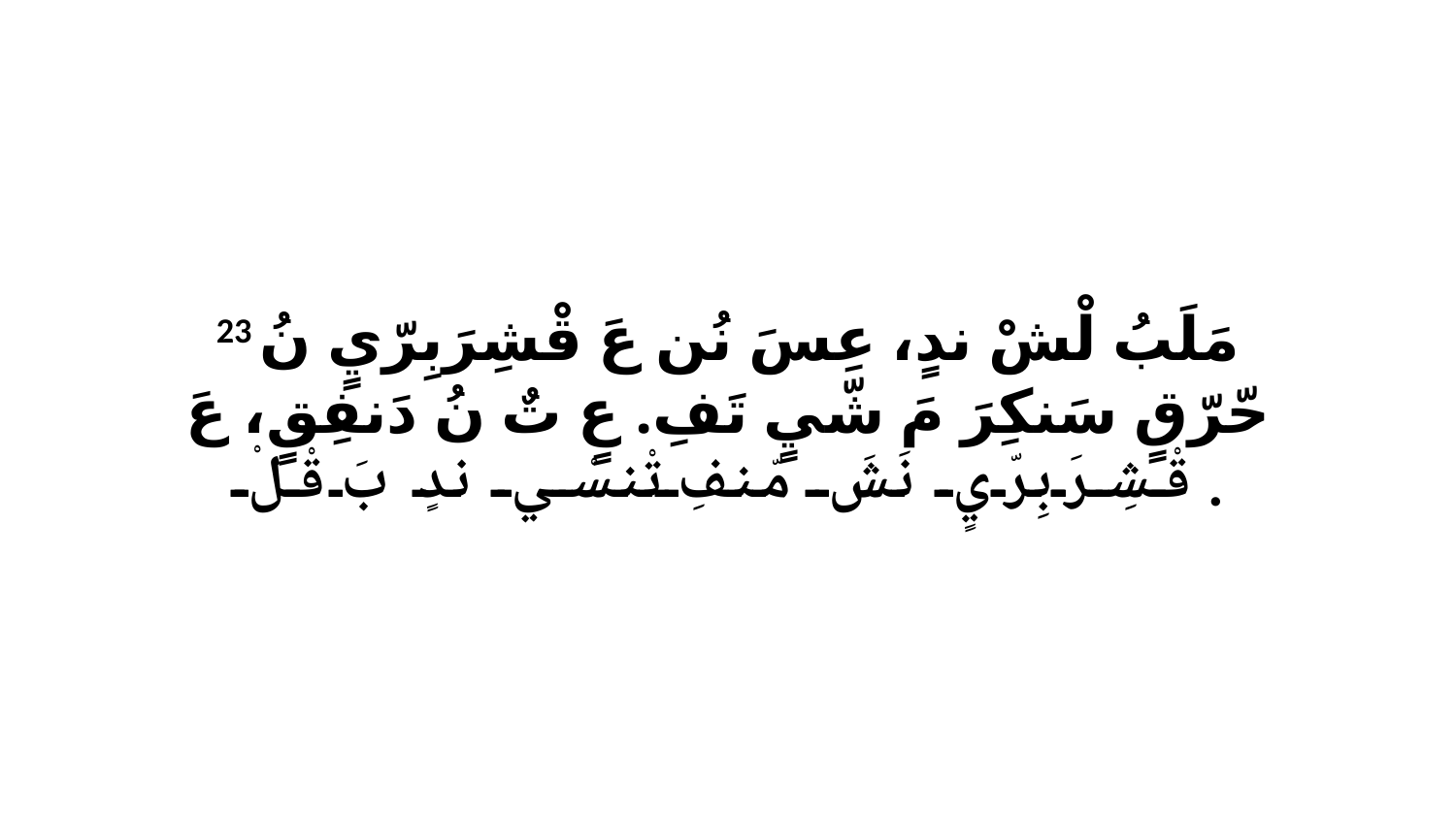

23 مَلَبُ لْشْ ندٍ، عِسَ نُن عَ قْشِرَبِرّيٍ نُ حّرّقٍ سَنكِرَ مَ شّيٍ تَفِ. عٍ تٌ نُ دَنفِقٍ، عَ قْشِرَبِرّيٍ نَشَ مّنفِ تْنسْي ندٍ بَ قْلْ.